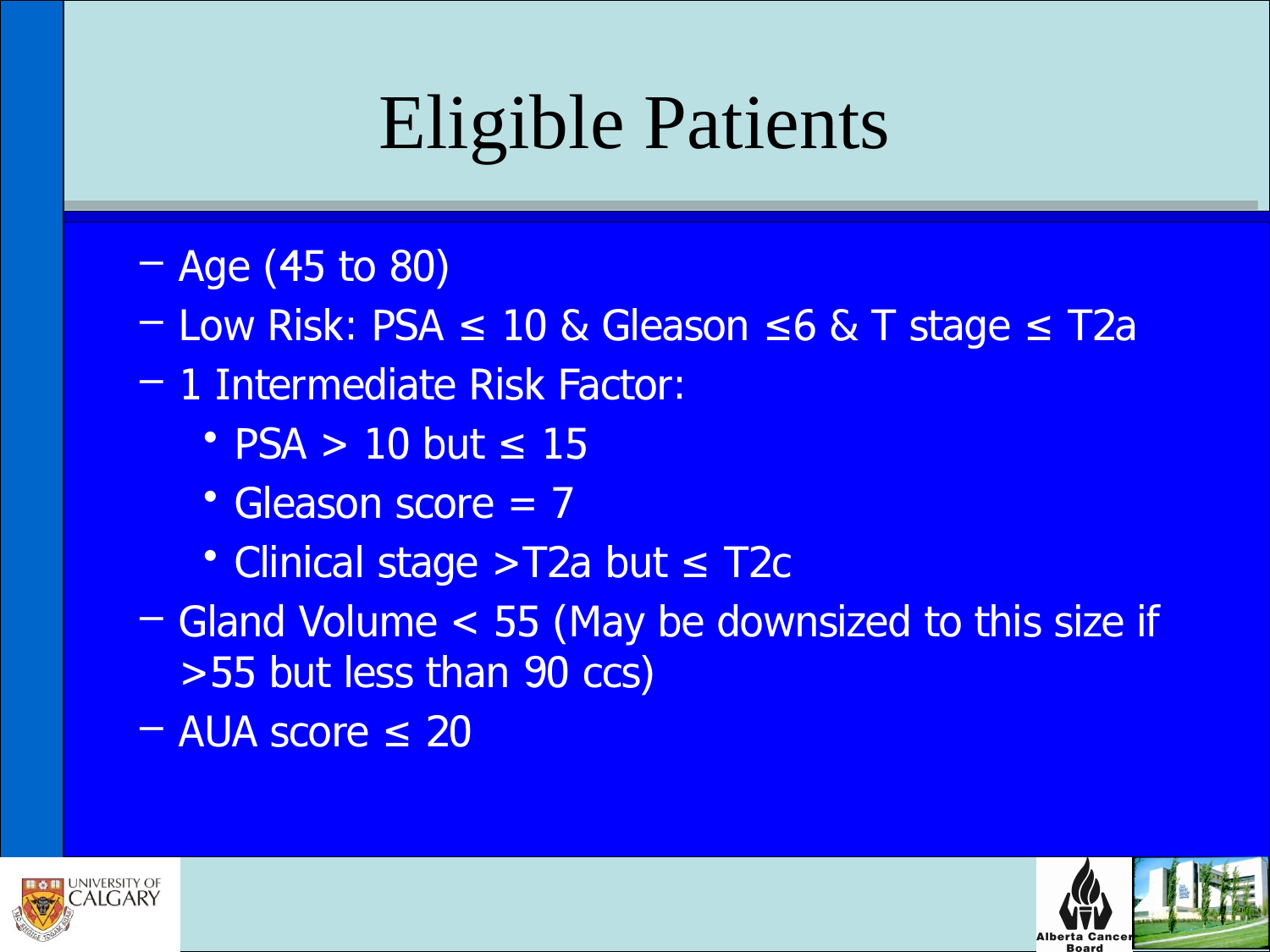

# Eligible Patients
Age (45 to 80)
Low Risk: PSA ≤ 10 & Gleason ≤6 & T stage ≤ T2a
1 Intermediate Risk Factor:
PSA > 10 but ≤ 15
Gleason score = 7
Clinical stage >T2a but ≤ T2c
Gland Volume < 55 (May be downsized to this size if >55 but less than 90 ccs)
AUA score ≤ 20